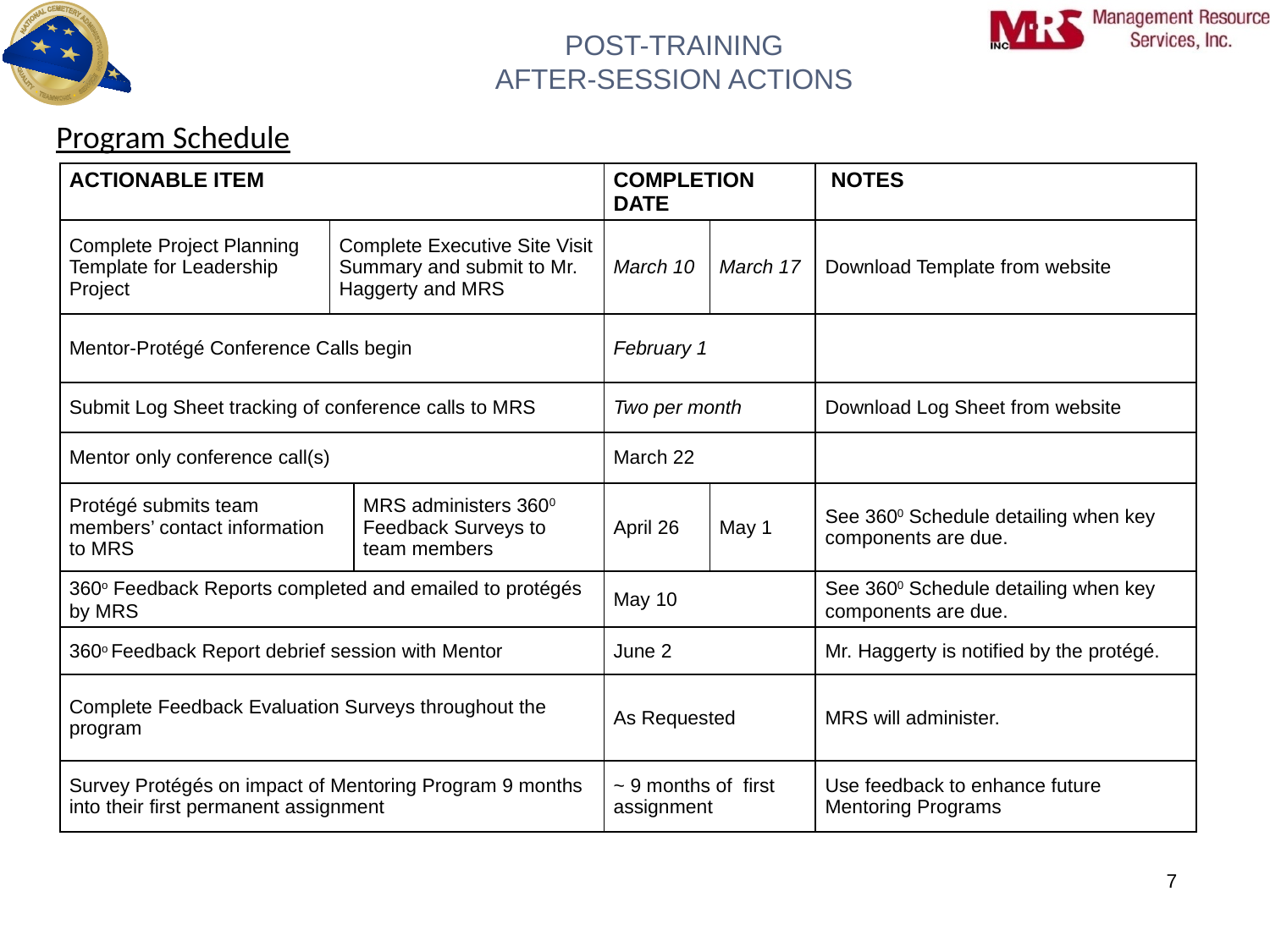

Post-Training
After-Session Actions
Program Schedule
| Actionable Item |  |  | Completion Date |  | Notes |
| --- | --- | --- | --- | --- | --- |
| Complete Project Planning Template for Leadership Project | Complete Executive Site Visit Summary and submit to Mr. Haggerty and MRS |  | March 10 | March 17 | Download Template from website |
| Mentor-Protégé Conference Calls begin |  |  | February 1 |  |  |
| Submit Log Sheet tracking of conference calls to MRS |  |  | Two per month |  | Download Log Sheet from website |
| Mentor only conference call(s) |  |  | March 22 |  |  |
| Protégé submits team members’ contact information to MRS |  | MRS administers 3600 Feedback Surveys to team members | April 26 | May 1 | See 3600 Schedule detailing when key components are due. |
| 360o Feedback Reports completed and emailed to protégés by MRS |  |  | May 10 |  | See 3600 Schedule detailing when key components are due. |
| 360o Feedback Report debrief session with Mentor |  |  | June 2 |  | Mr. Haggerty is notified by the protégé. |
| Complete Feedback Evaluation Surveys throughout the program |  |  | As Requested |  | MRS will administer. |
| Survey Protégés on impact of Mentoring Program 9 months into their first permanent assignment |  |  | ~ 9 months of first assignment |  | Use feedback to enhance future Mentoring Programs |
7